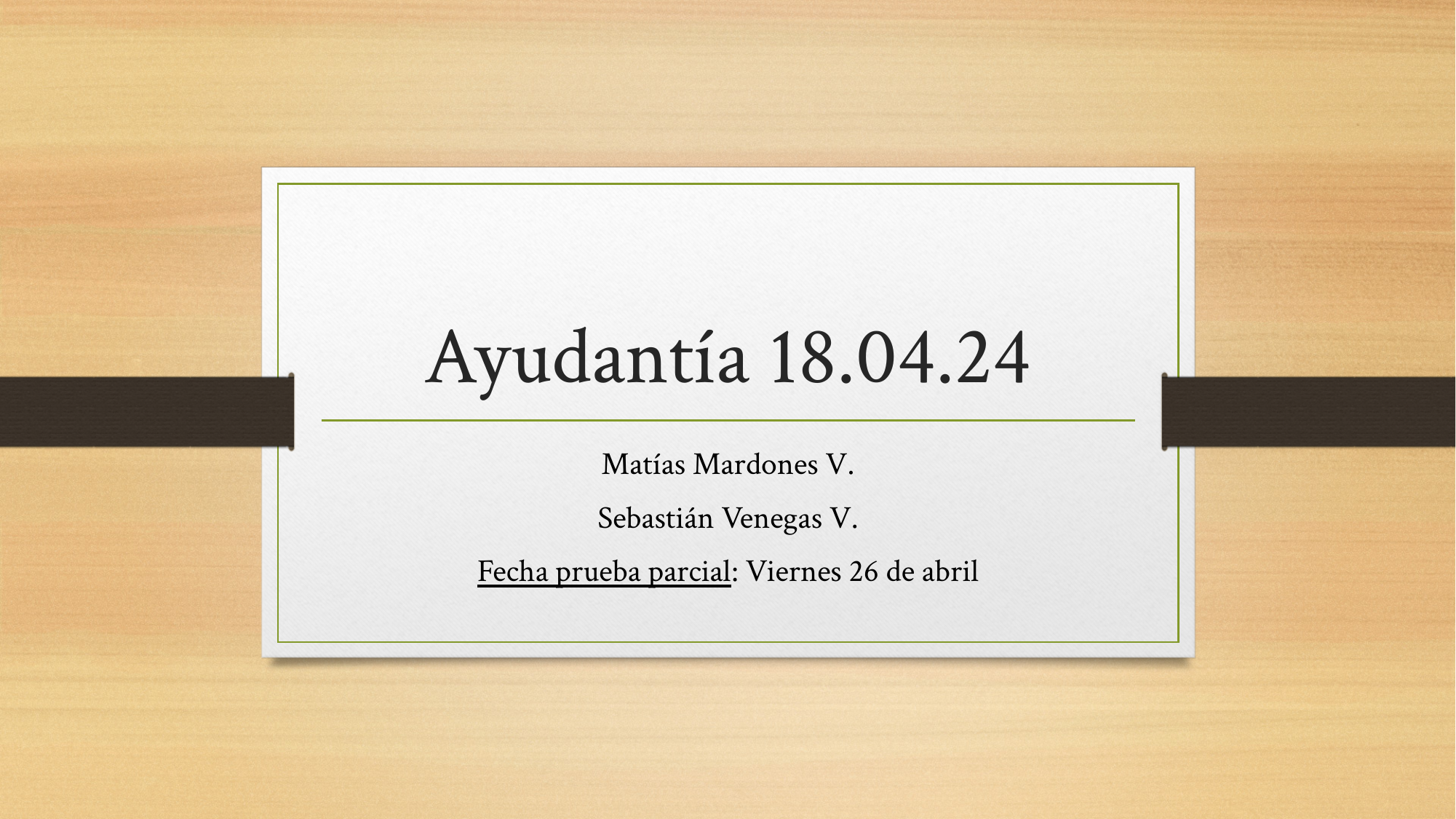

# Ayudantía 18.04.24
Matías Mardones V.
Sebastián Venegas V.
Fecha prueba parcial: Viernes 26 de abril